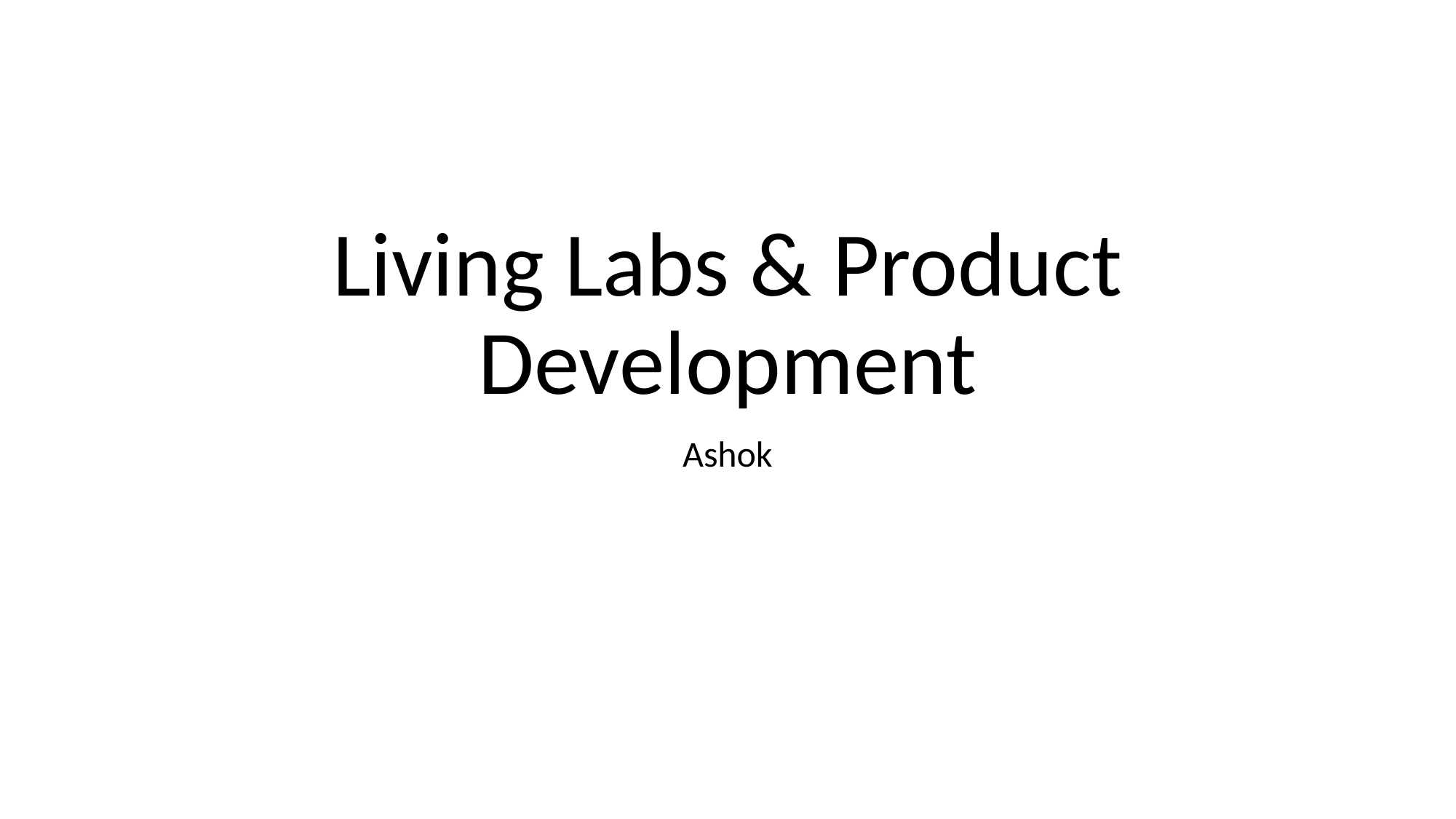

# Living Labs & Product Development
Ashok